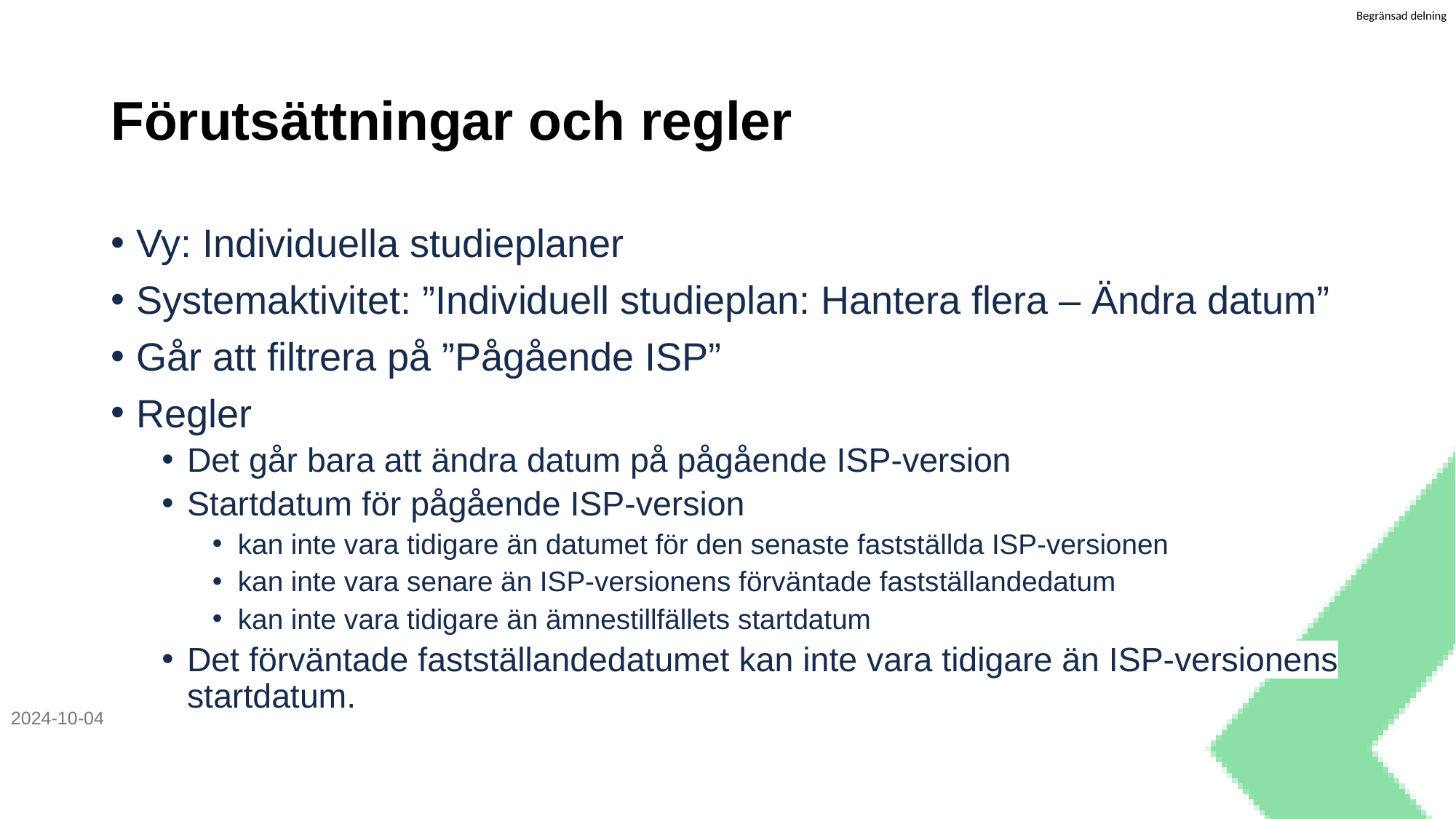

# Förutsättningar och regler
Vy: Individuella studieplaner
Systemaktivitet: ”Individuell studieplan: Hantera flera – Ändra datum”
Går att filtrera på ”Pågående ISP”
Regler
Det går bara att ändra datum på pågående ISP-version
Startdatum för pågående ISP-version
kan inte vara tidigare än datumet för den senaste fastställda ISP-versionen
kan inte vara senare än ISP-versionens förväntade fastställandedatum
kan inte vara tidigare än ämnestillfällets startdatum
Det förväntade fastställandedatumet kan inte vara tidigare än ISP-versionens startdatum.
2024-10-04